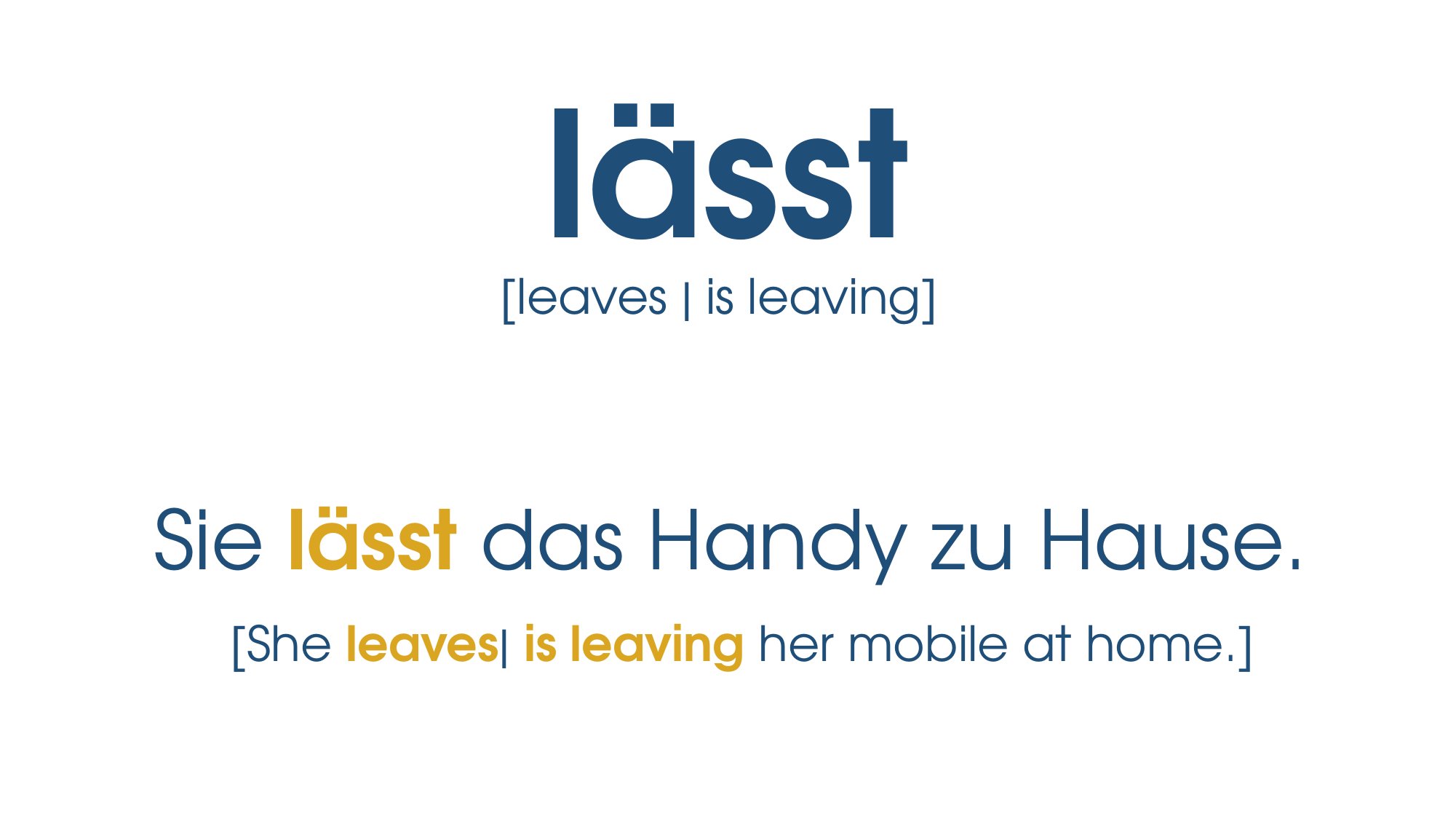

# lässt
[leaves | is leaving]
Sie lässt das Handy zu Hause.
[She leaves| is leaving her mobile at home.]